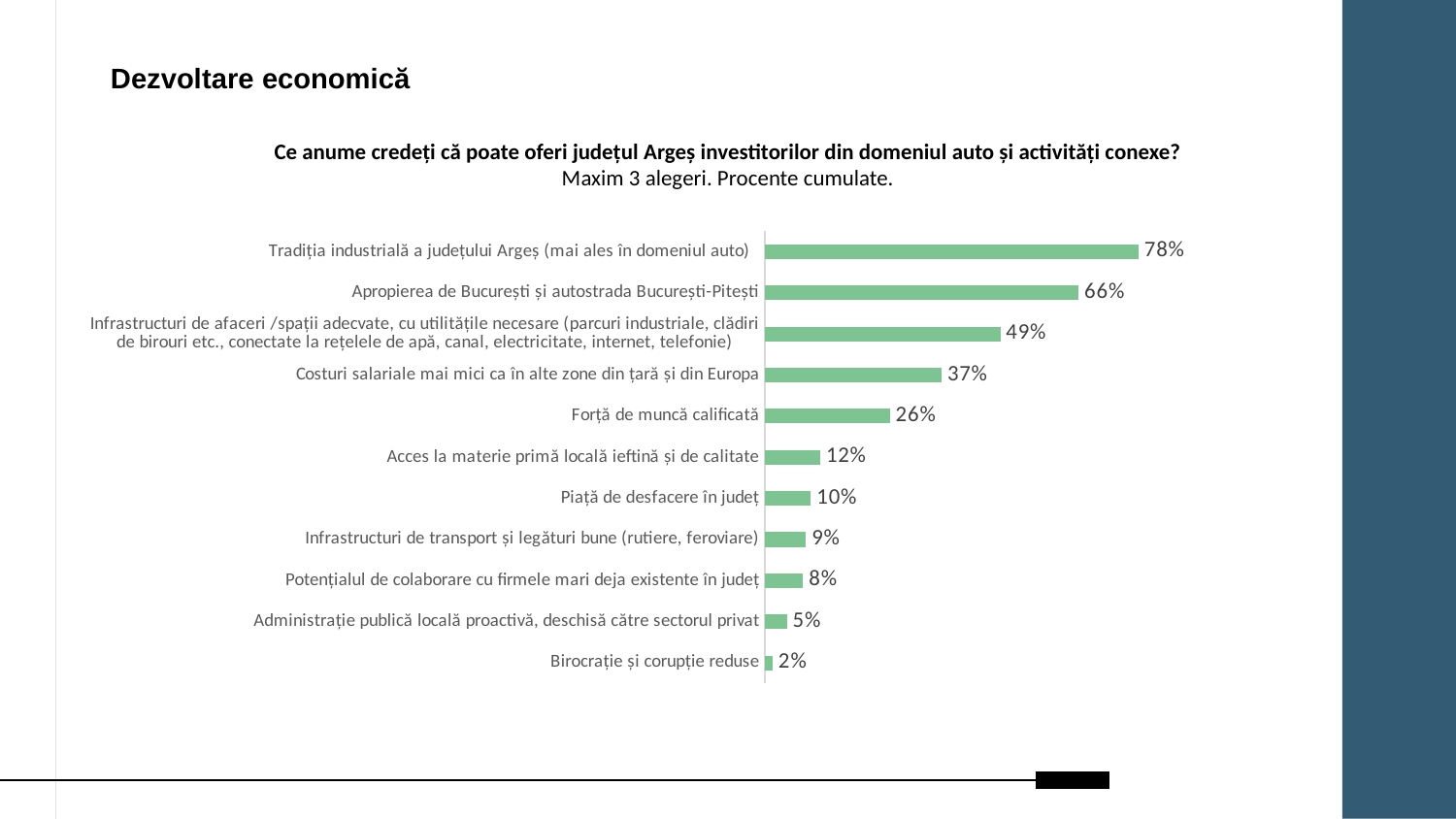

# Dezvoltare economică
Ce anume credeți că poate oferi județul Argeș investitorilor din domeniul auto și activități conexe?
Maxim 3 alegeri. Procente cumulate.

### Chart

| Category | Series 1 |
|---|---|
| Tradiția industrială a județului Argeș (mai ales în domeniul auto)   | 0.78134376452796 |
| Apropierea de București și autostrada București-Pitești | 0.655803283805414 |
| Infrastructuri de afaceri /spații adecvate, cu utilitățile necesare (parcuri industriale, clădiri de birouri etc., conectate la rețelele de apă, canal, electricitate, internet, telefonie) | 0.492392697029256 |
| Costuri salariale mai mici ca în alte zone din țară și din Europa | 0.369453748942728 |
| Forță de muncă calificată | 0.261428719197158 |
| Acces la materie primă locală ieftină și de calitate | 0.11575275712337 |
| Piață de desfacere în județ | 0.0960910016111834 |
| Infrastructuri de transport și legături bune (rutiere, feroviare) | 0.0859320579582659 |
| Potențialul de colaborare cu firmele mari deja existente în județ | 0.0799565411920711 |
| Administrație publică locală proactivă, deschisă către sectorul privat | 0.0460156200911331 |
| Birocrație și corupție reduse | 0.0158298085214602 |